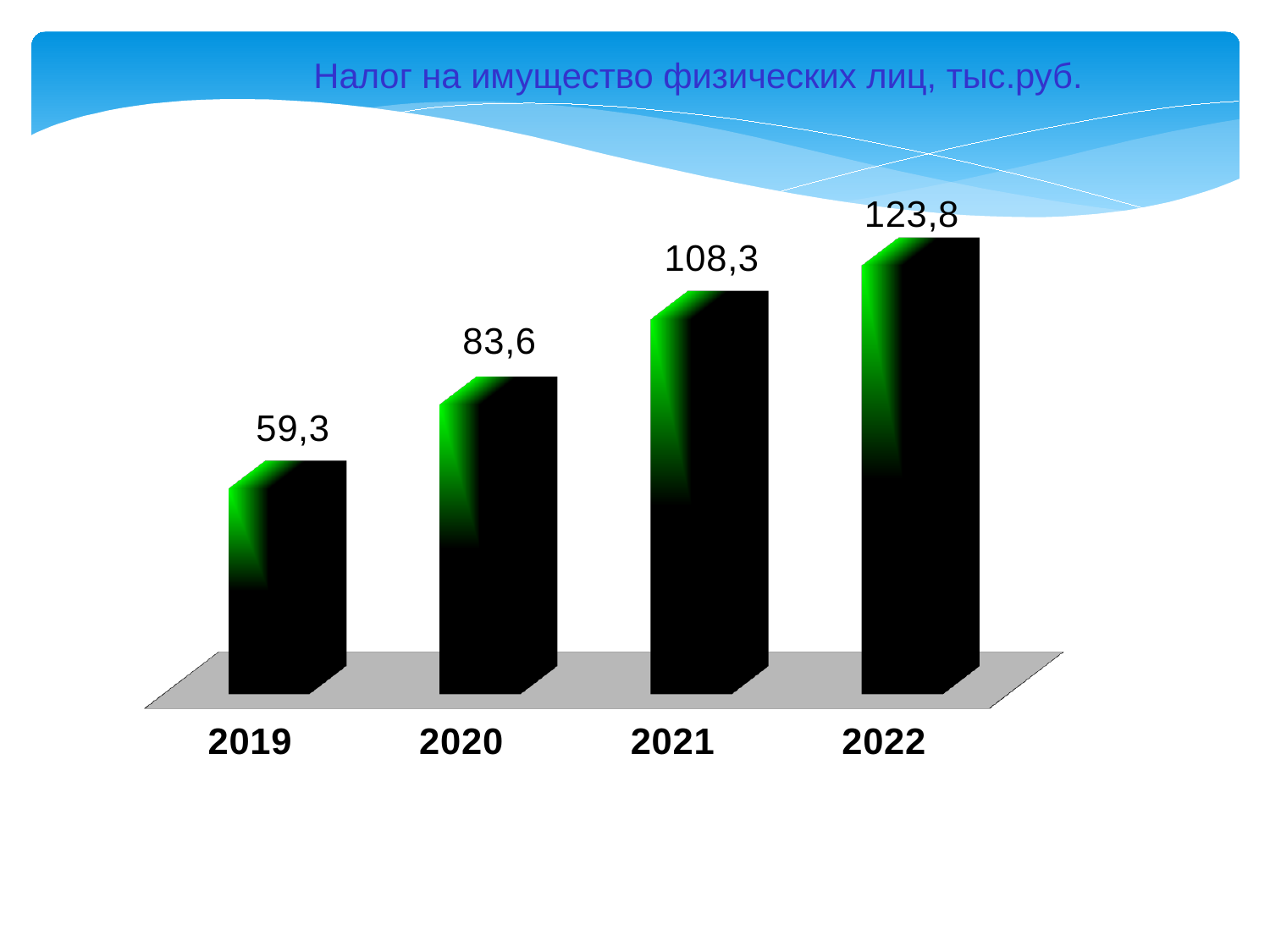

Налог на имущество физических лиц, тыс.руб.

[unsupported chart]